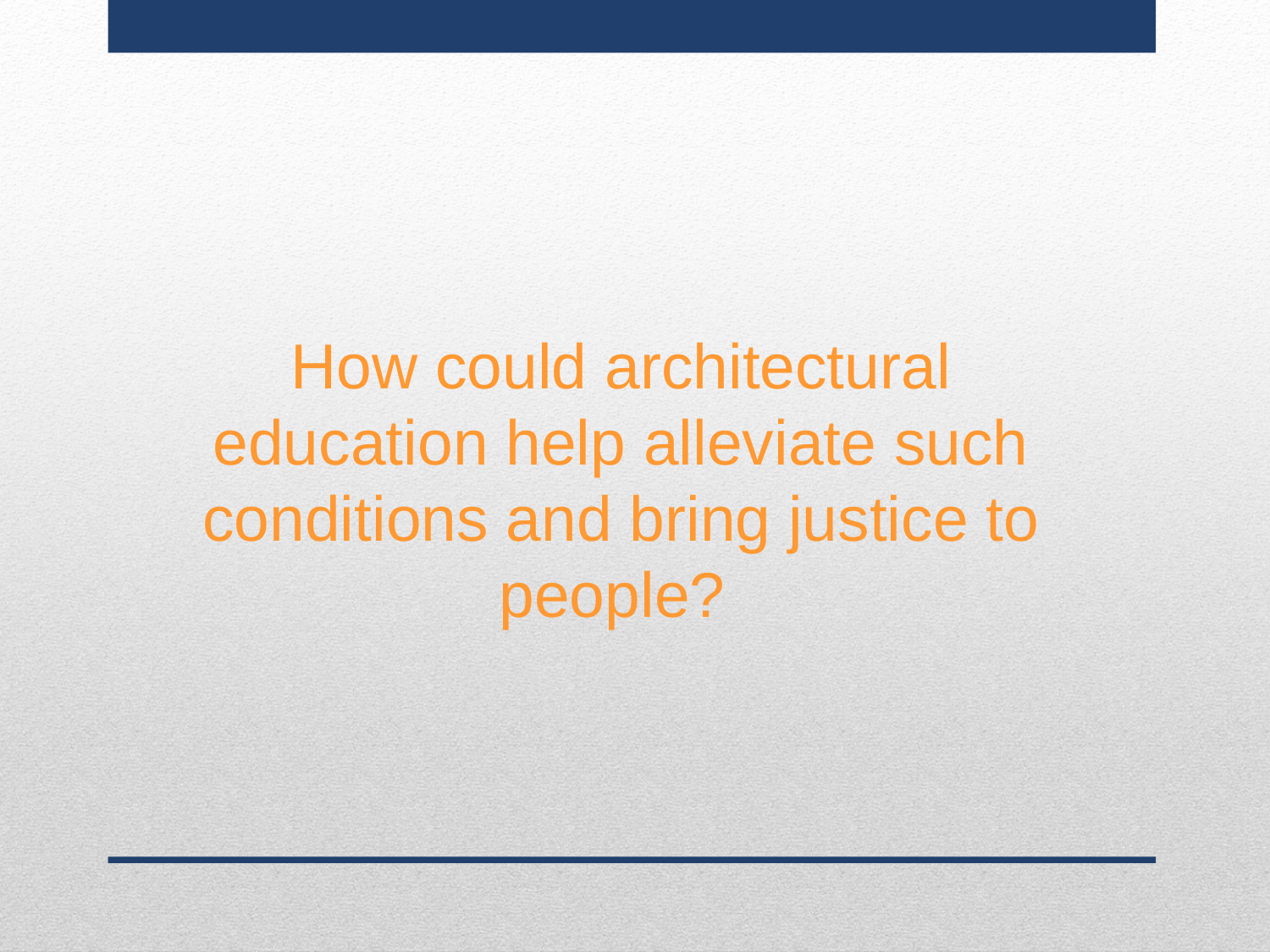

How could architectural education help alleviate such conditions and bring justice to people?